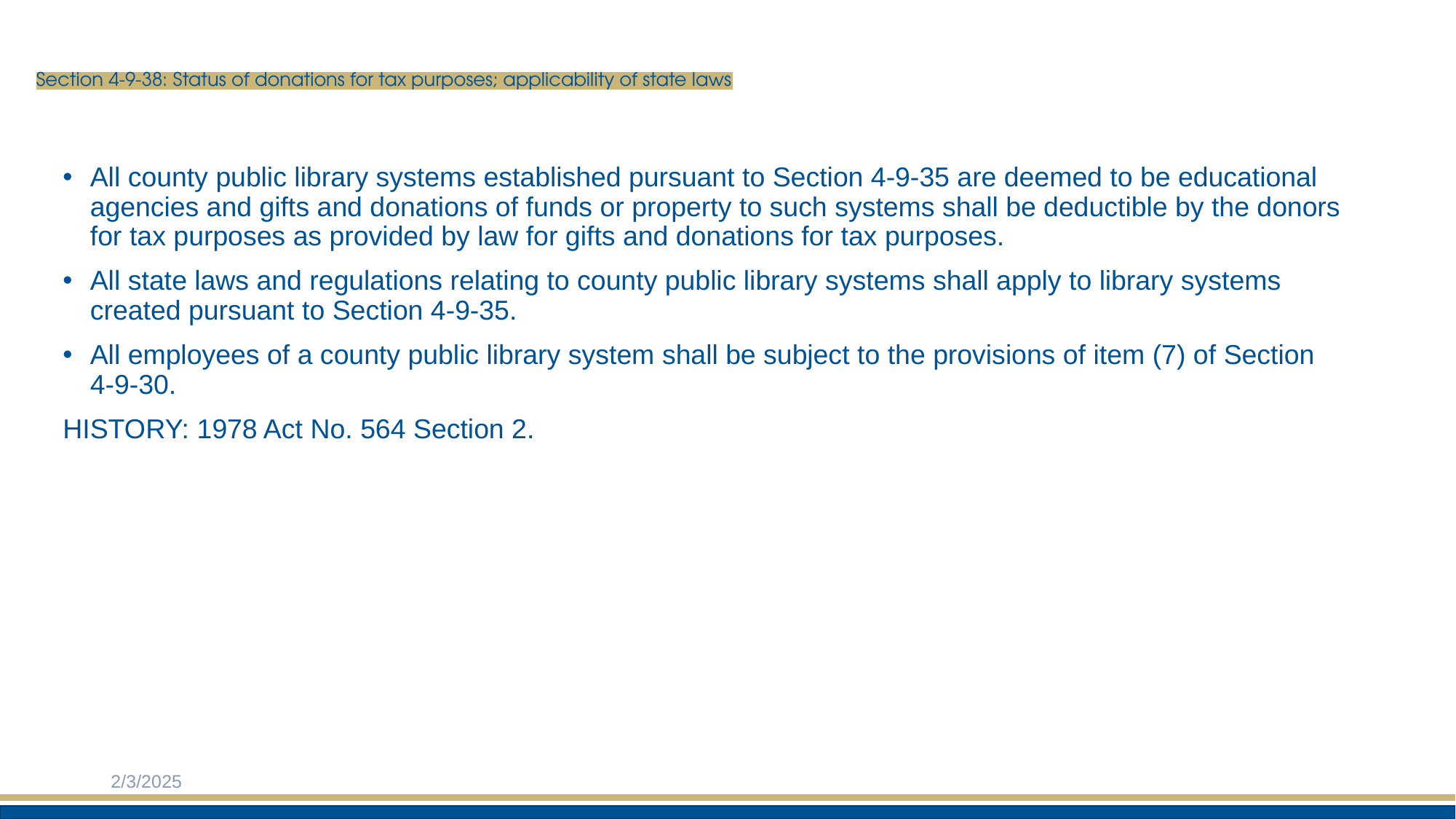

# Section 4-9-38: Status of donations for tax purposes; applicability of state laws
All county public library systems established pursuant to Section 4-9-35 are deemed to be educational agencies and gifts and donations of funds or property to such systems shall be deductible by the donors for tax purposes as provided by law for gifts and donations for tax purposes.
All state laws and regulations relating to county public library systems shall apply to library systems created pursuant to Section 4-9-35.
All employees of a county public library system shall be subject to the provisions of item (7) of Section 4-9-30.
HISTORY: 1978 Act No. 564 Section 2.

2/3/2025